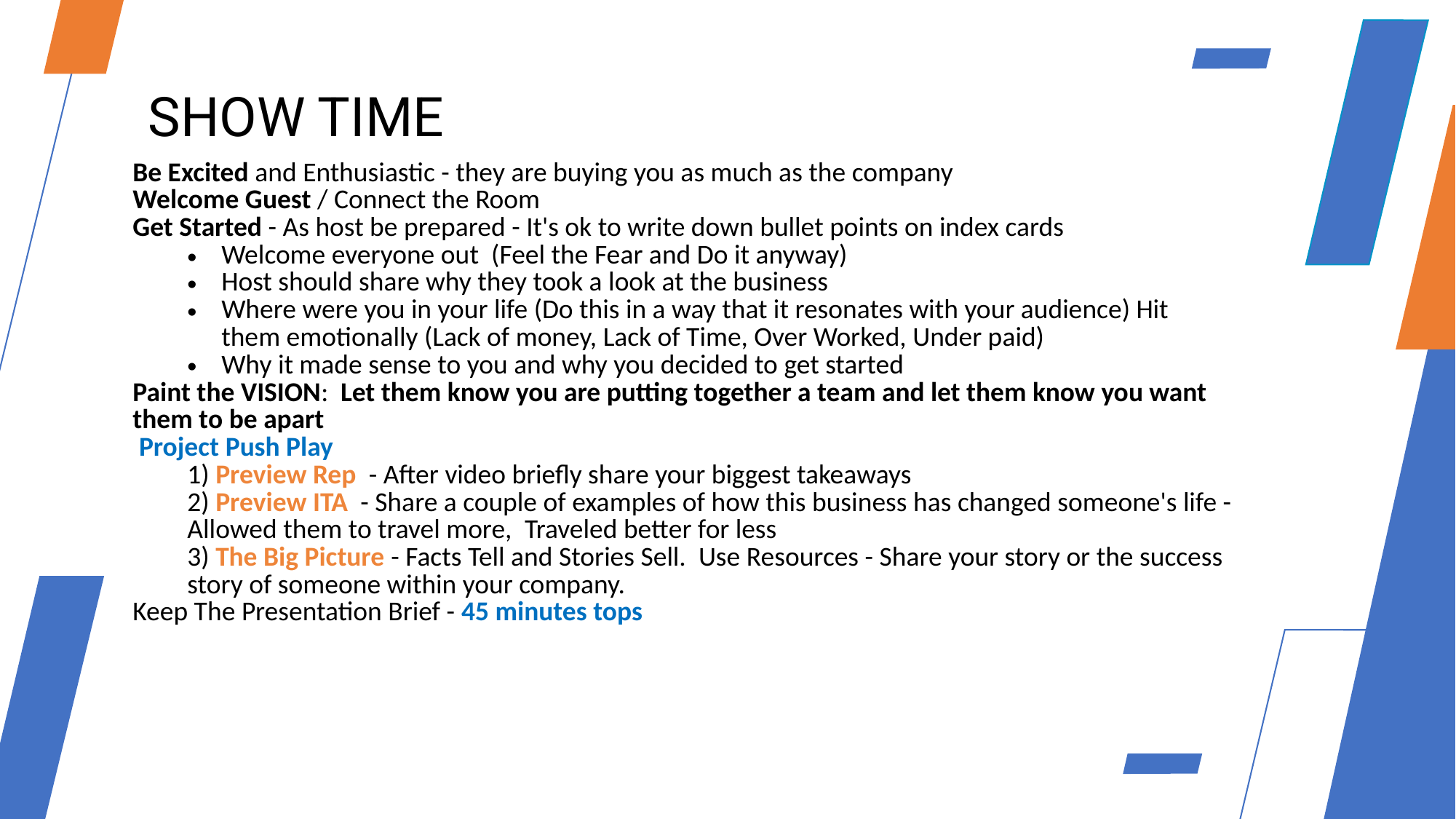

SHOW TIME

Be Excited and Enthusiastic - they are buying you as much as the company
Welcome Guest / Connect the Room
Get Started - As host be prepared - It's ok to write down bullet points on index cards
Welcome everyone out  (Feel the Fear and Do it anyway)
Host should share why they took a look at the business
Where were you in your life (Do this in a way that it resonates with your audience) Hit them emotionally (Lack of money, Lack of Time, Over Worked, Under paid)
Why it made sense to you and why you decided to get started
Paint the VISION:  Let them know you are putting together a team and let them know you want them to be apart
 Project Push Play
1) Preview Rep  - After video briefly share your biggest takeaways
2) Preview ITA  - Share a couple of examples of how this business has changed someone's life - Allowed them to travel more,  Traveled better for less
3) The Big Picture - Facts Tell and Stories Sell.  Use Resources - Share your story or the success story of someone within your company.
Keep The Presentation Brief - 45 minutes tops